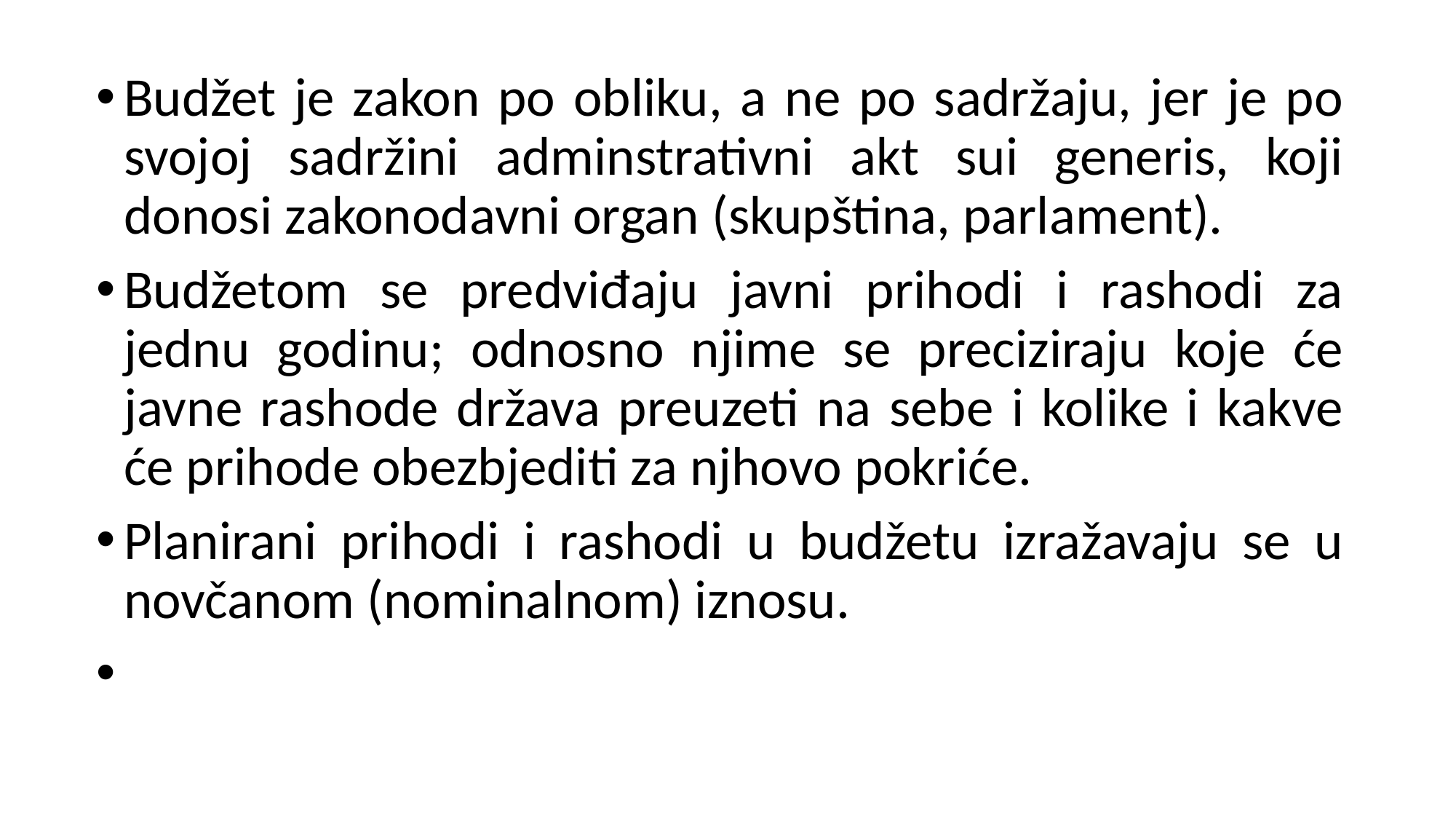

Budžet je zakon po obliku, a ne po sadržaju, jer je po svojoj sadržini adminstrativni akt sui generis, koji donosi zakonodavni organ (skupština, parlament).
Budžetom se predviđaju javni prihodi i rashodi za jednu godinu; odnosno njime se preciziraju koje će javne rashode država preuzeti na sebe i kolike i kakve će prihode obezbjediti za njhovo pokriće.
Planirani prihodi i rashodi u budžetu izražavaju se u novčanom (nominalnom) iznosu.